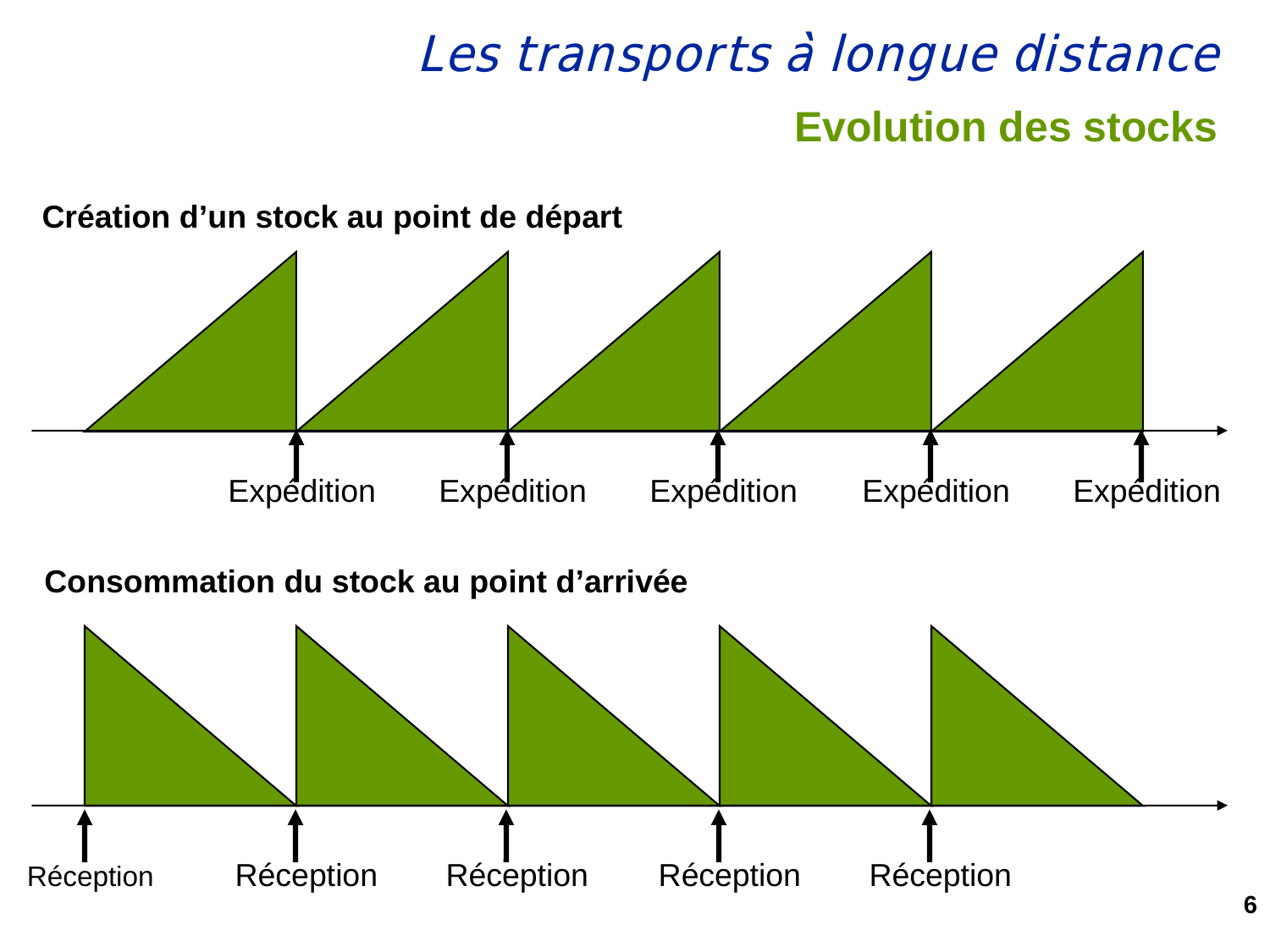

# Evolution des stocks
Création d’un stock au point de départ

Expédition
Expédition
Expédition
Expédition
Expédition
Consommation du stock au point d’arrivée

Réception
Réception
Réception
Réception
Réception
6